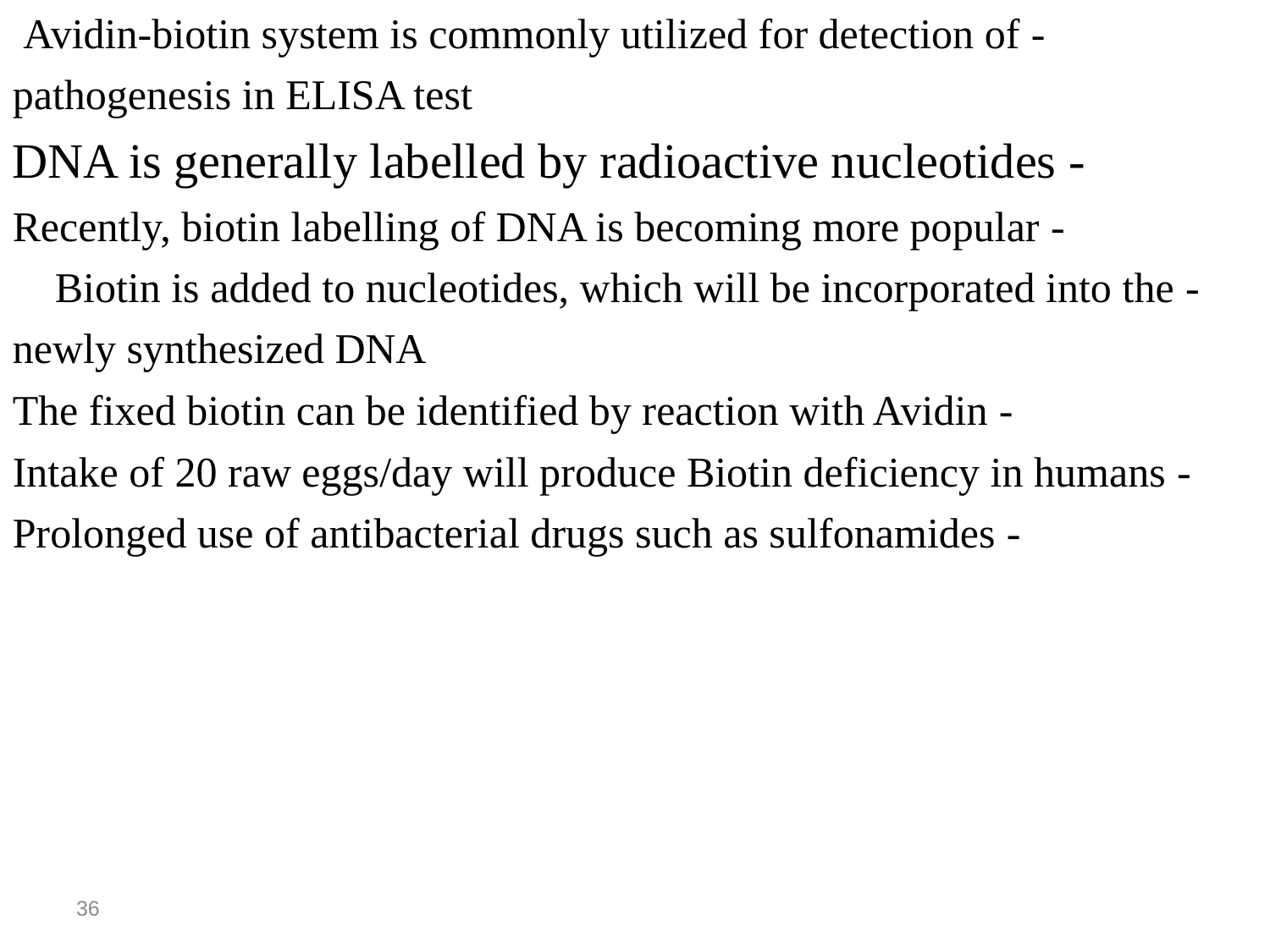

- Avidin-biotin system is commonly utilized for detection of
  pathogenesis in ELISA test
- DNA is generally labelled by radioactive nucleotides
- Recently, biotin labelling of DNA is becoming more popular
- Biotin is added to nucleotides, which will be incorporated into the
  newly synthesized DNA
- The fixed biotin can be identified by reaction with Avidin
- Intake of 20 raw eggs/day will produce Biotin deficiency in humans
- Prolonged use of antibacterial drugs such as sulfonamides
36